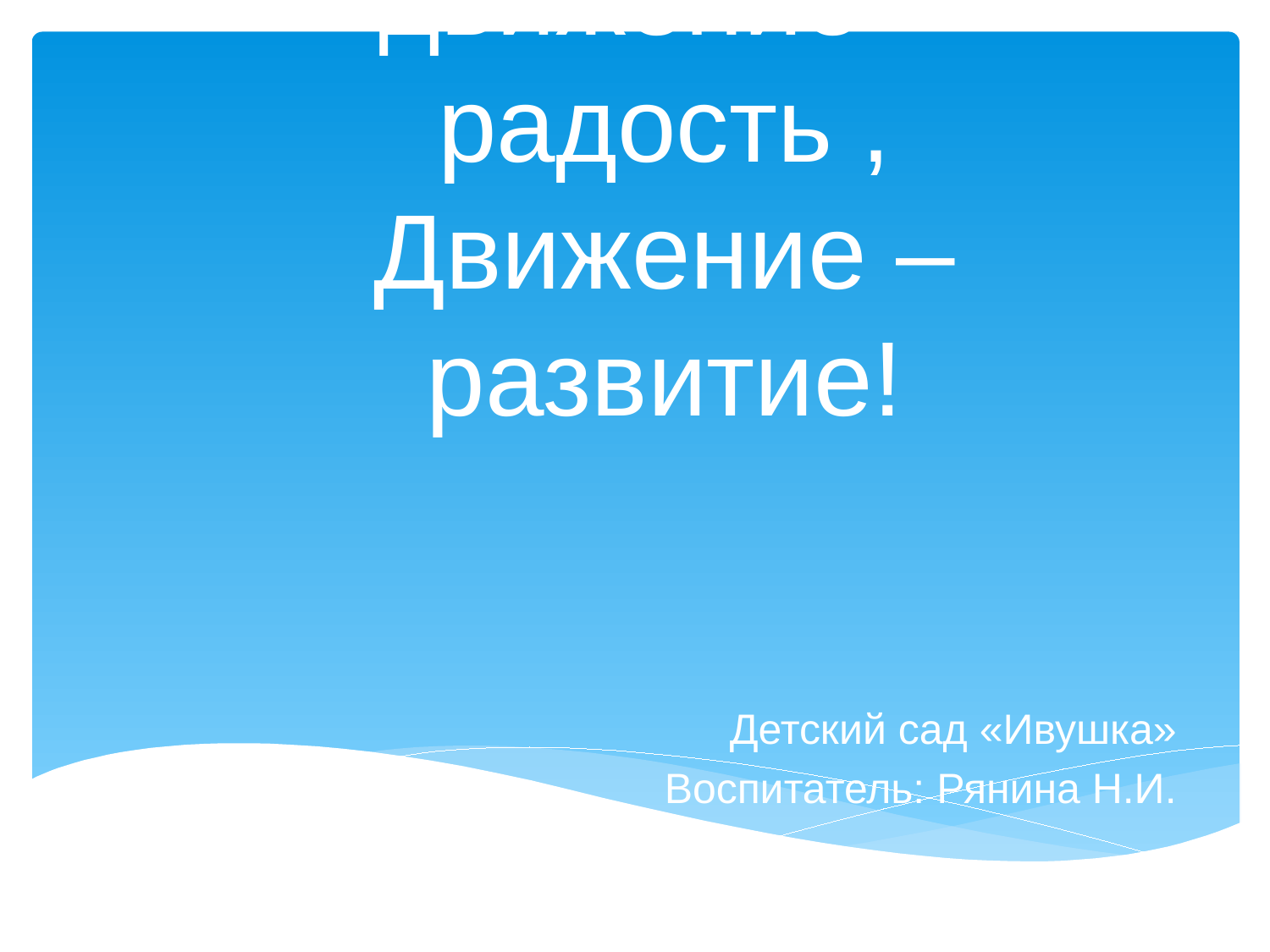

# Движение – здоровье, движение – радость , Движение – развитие!
Детский сад «Ивушка»
Воспитатель: Рянина Н.И.